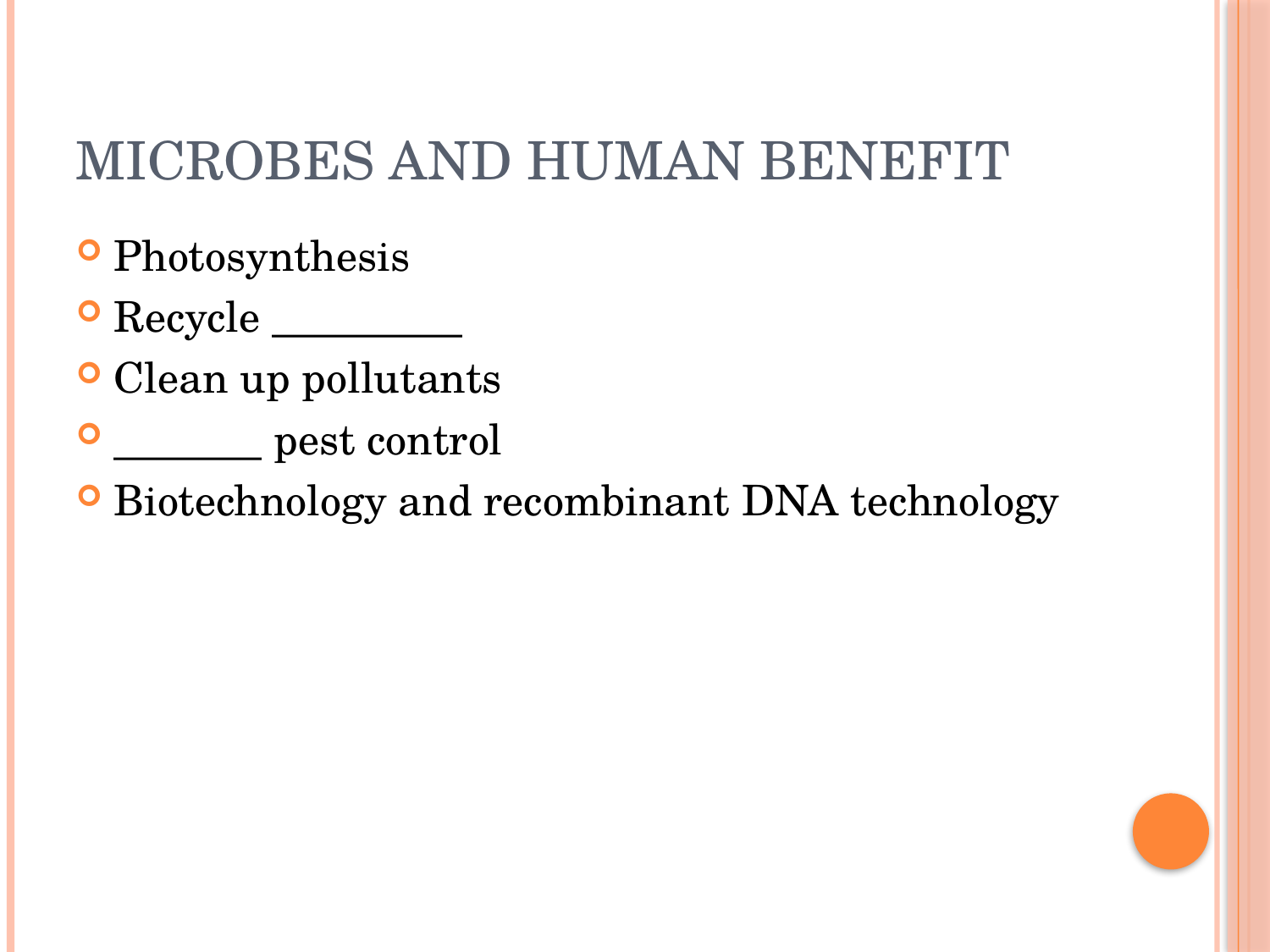

# Microbes and Human Benefit
Photosynthesis
Recycle _________
Clean up pollutants
_______ pest control
Biotechnology and recombinant DNA technology